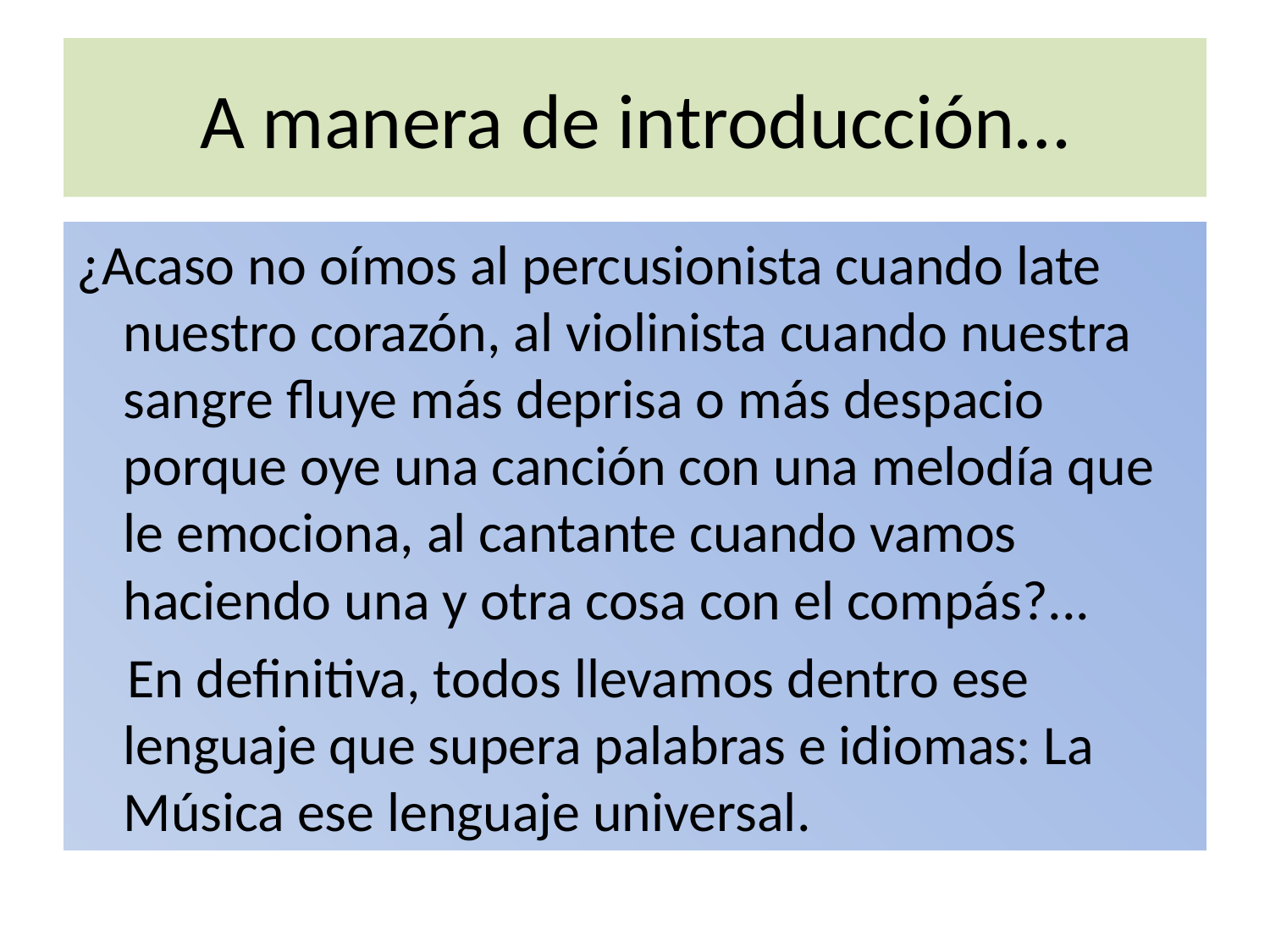

# A manera de introducción…
¿Acaso no oímos al percusionista cuando late nuestro corazón, al violinista cuando nuestra sangre fluye más deprisa o más despacio porque oye una canción con una melodía que le emociona, al cantante cuando vamos haciendo una y otra cosa con el compás?...
    En definitiva, todos llevamos dentro ese lenguaje que supera palabras e idiomas: La Música ese lenguaje universal.